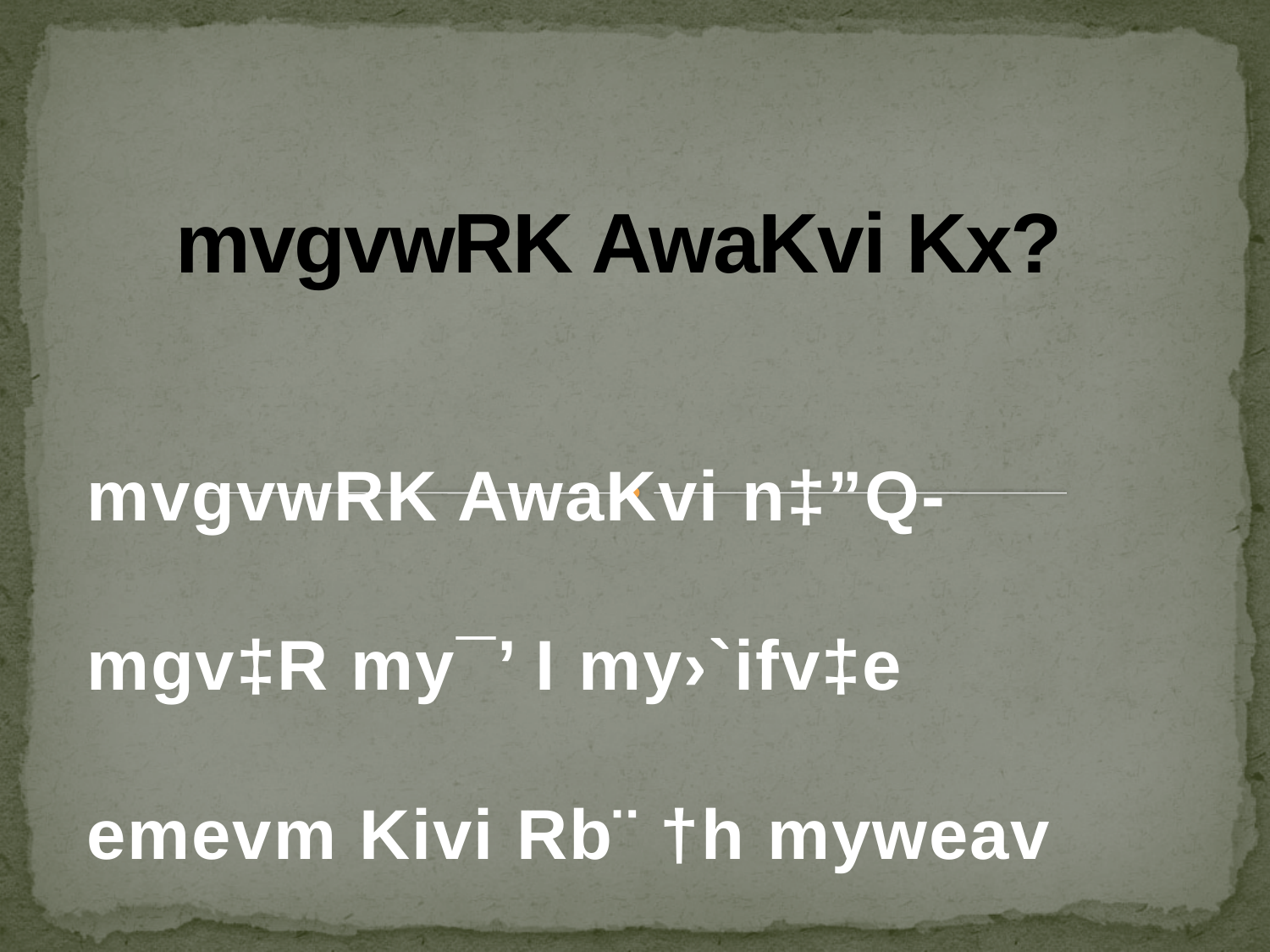

# mvgvwRK AwaKvi Kx?
mvgvwRK AwaKvi n‡”Q- mgv‡R my¯’ I my›`ifv‡e emevm Kivi Rb¨ †h myweav cÖ‡qvRb †mme AwaKvi‡K mvgvwRK AwaKvi| †hgb-